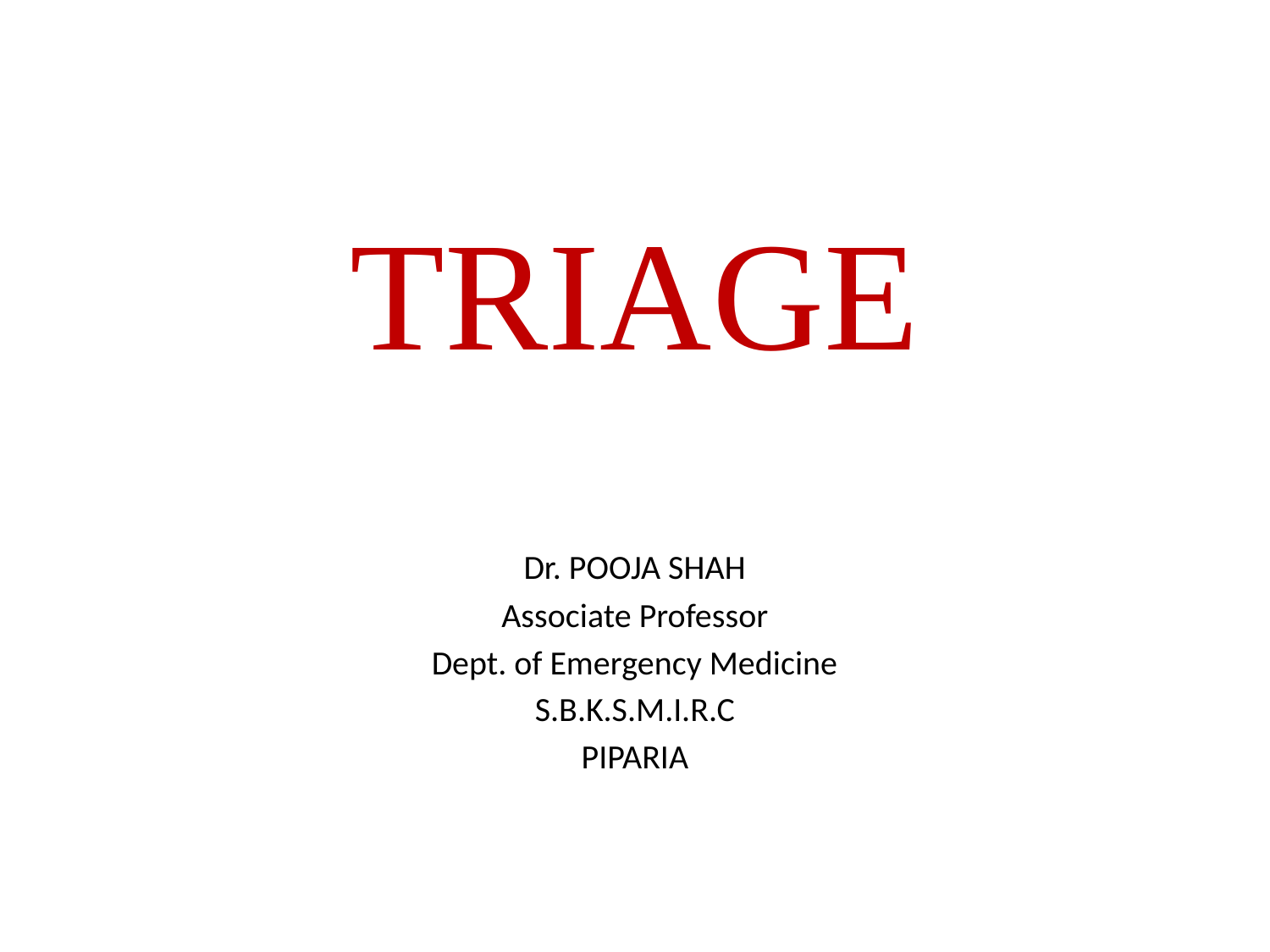

# TRIAGE
Dr. POOJA SHAH
Associate Professor
Dept. of Emergency Medicine
S.B.K.S.M.I.R.C
PIPARIA